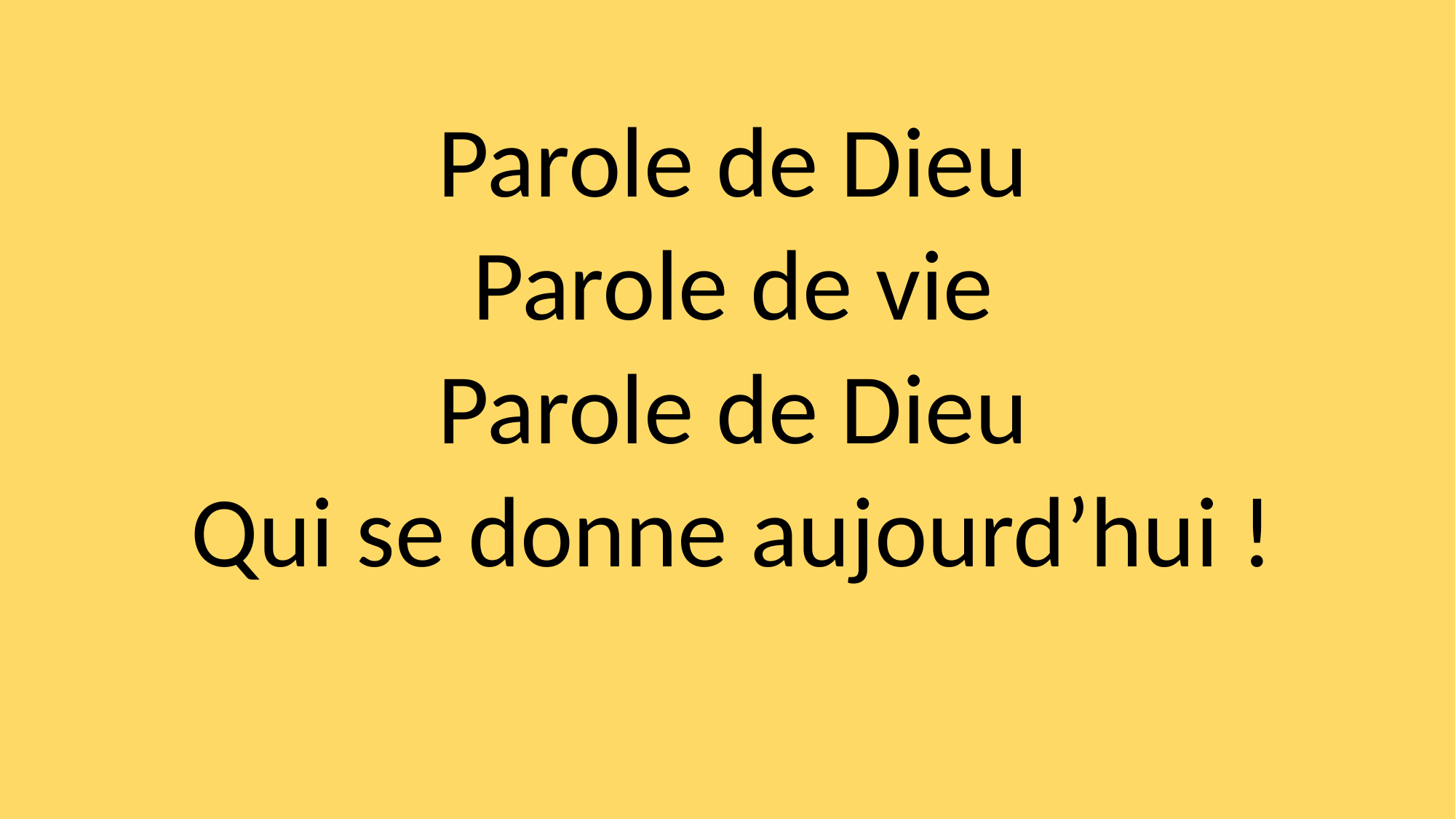

Parole de Dieu
Parole de vie
Parole de Dieu
Qui se donne aujourd’hui !